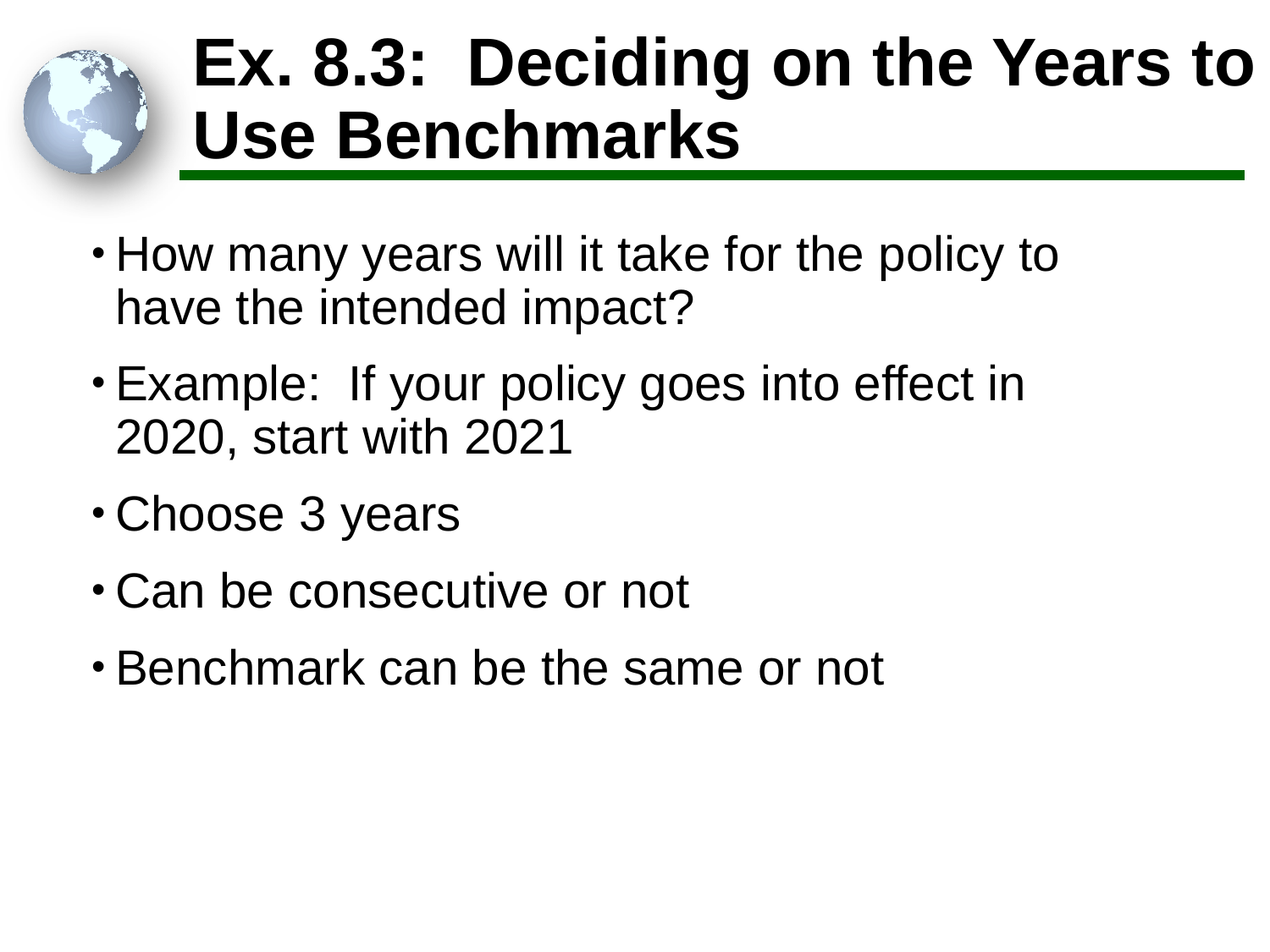

# Ex. 8.3:  Deciding on the Years to Use Benchmarks
How many years will it take for the policy to have the intended impact?
Example:  If your policy goes into effect in 2020, start with 2021
Choose 3 years
Can be consecutive or not
Benchmark can be the same or not